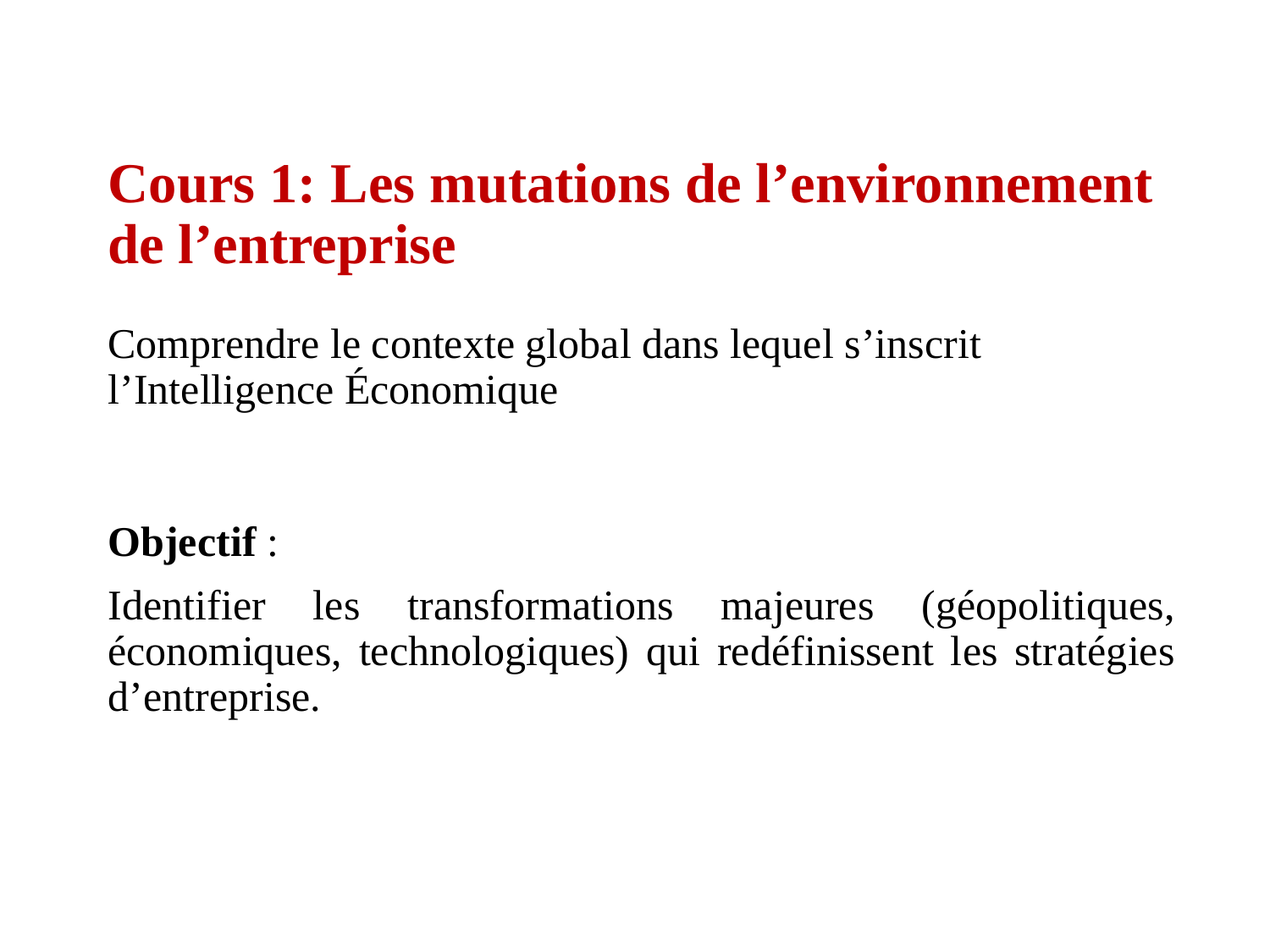

# Cours 1: Les mutations de l’environnement de l’entreprise Comprendre le contexte global dans lequel s’inscrit l’Intelligence Économique
Objectif :
Identifier les transformations majeures (géopolitiques, économiques, technologiques) qui redéfinissent les stratégies d’entreprise.